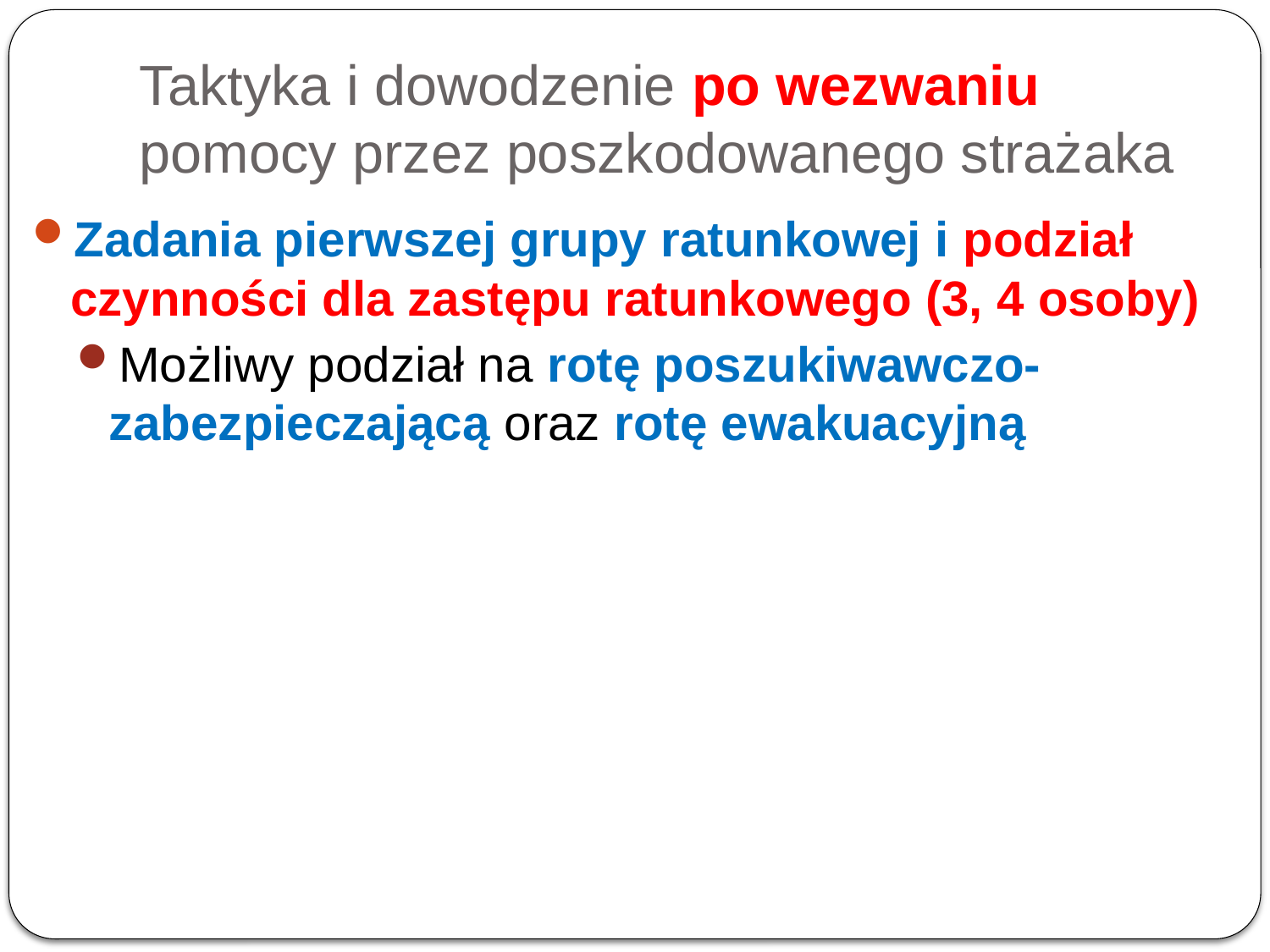

# Taktyka i dowodzenie po wezwaniu pomocy przez poszkodowanego strażaka
Zadania pierwszej grupy ratunkowej i podział czynności dla zastępu ratunkowego (3, 4 osoby)
Możliwy podział na rotę poszukiwawczo-zabezpieczającą oraz rotę ewakuacyjną